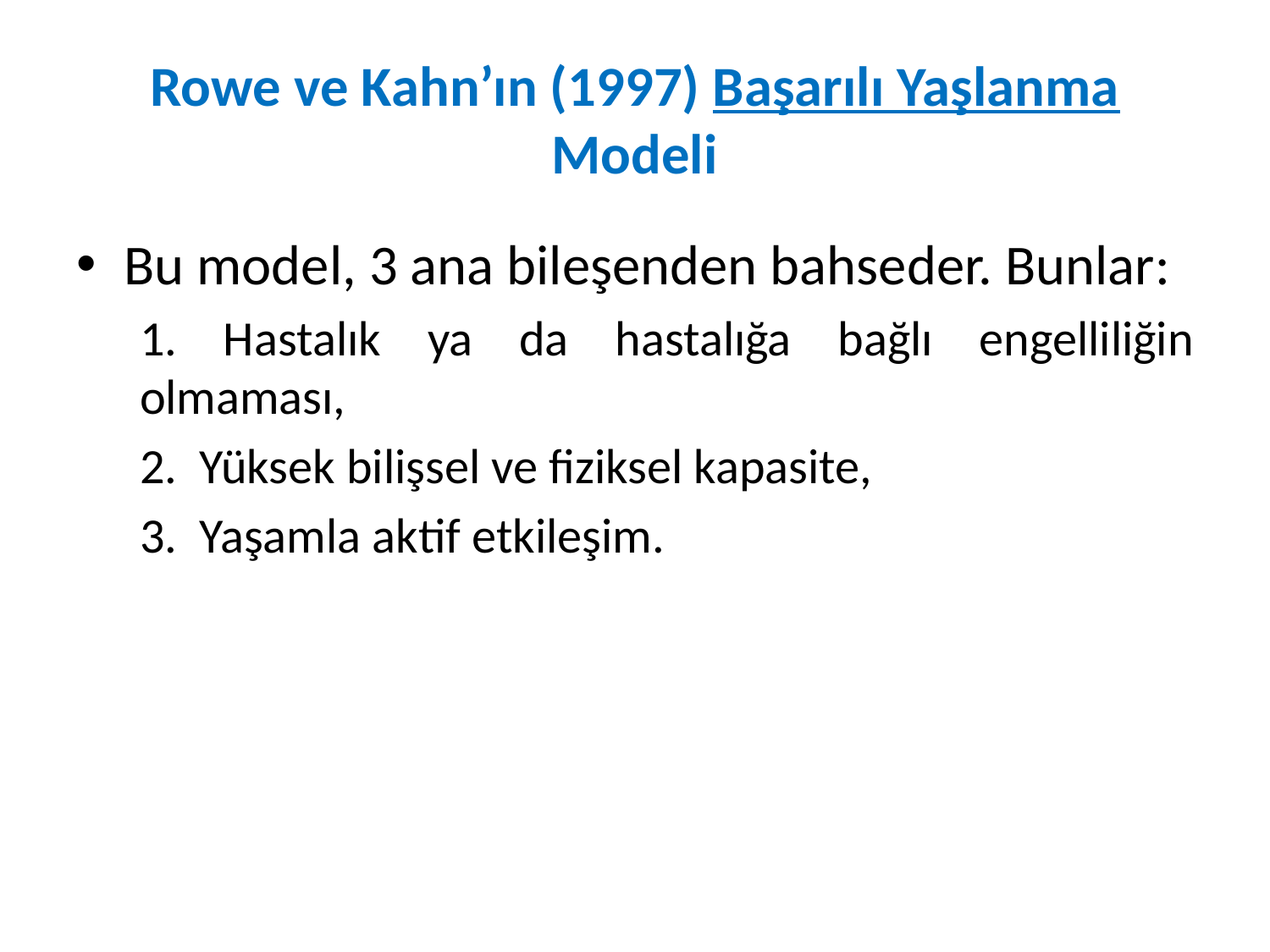

# Rowe ve Kahn’ın (1997) Başarılı Yaşlanma Modeli
Bu model, 3 ana bileşenden bahseder. Bunlar:
1. Hastalık ya da hastalığa bağlı engelliliğin olmaması,
2.  Yüksek bilişsel ve fiziksel kapasite,
3.  Yaşamla aktif etkileşim.